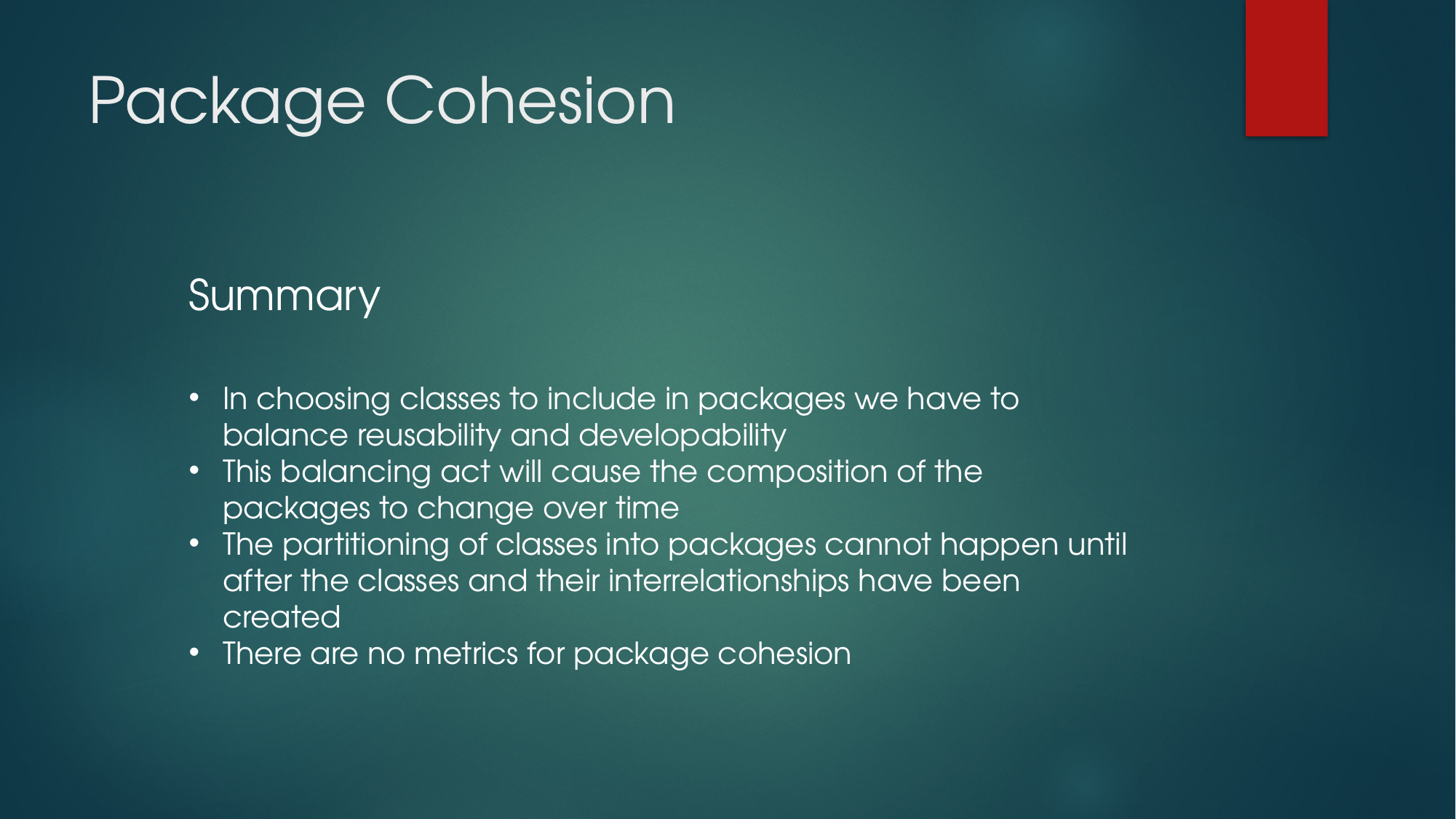

# Package Cohesion
Summary
In choosing classes to include in packages we have to balance reusability and developability
This balancing act will cause the composition of the packages to change over time
The partitioning of classes into packages cannot happen until after the classes and their interrelationships have been created
There are no metrics for package cohesion